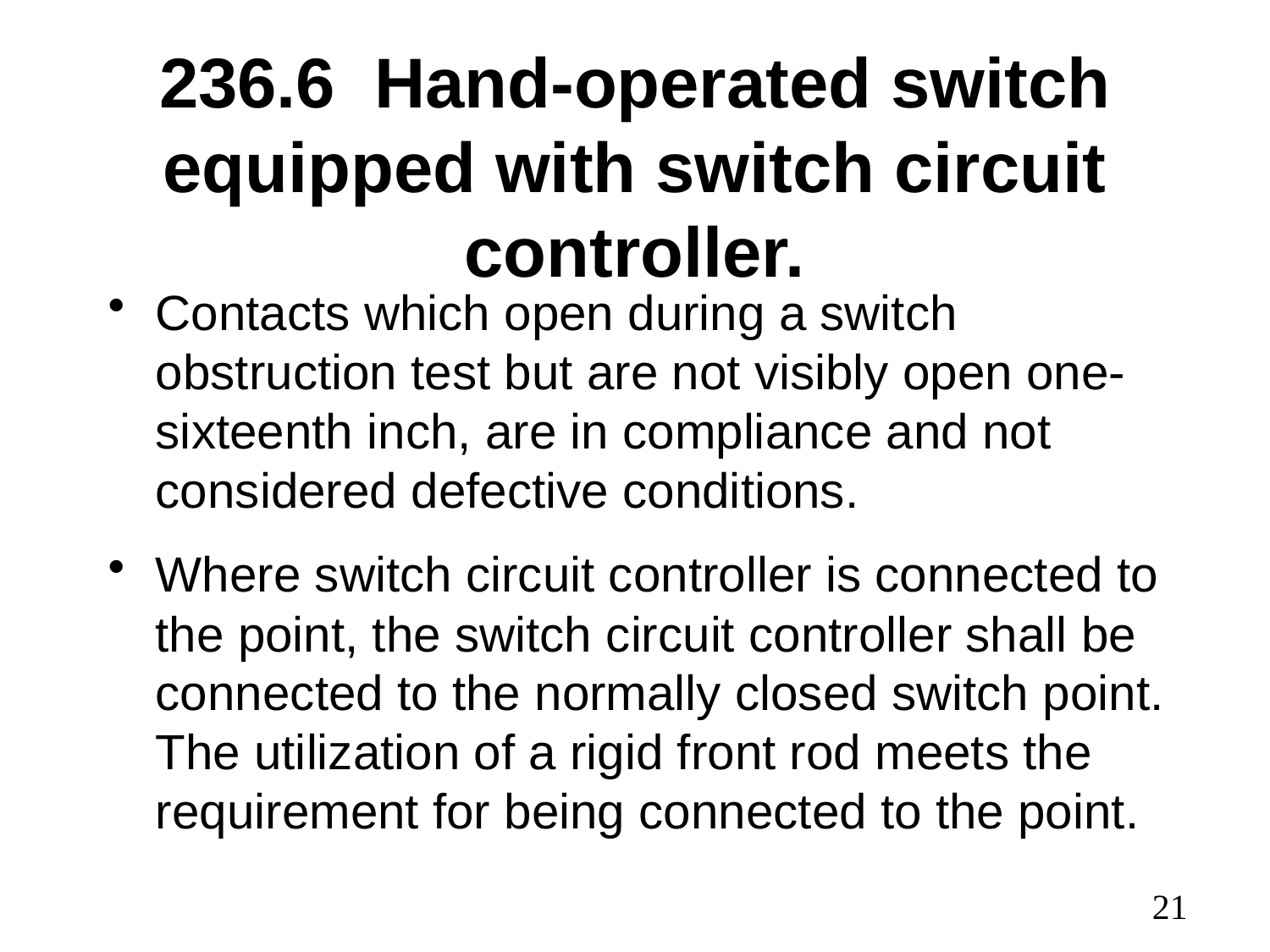

# 236.6  Hand-operated switch equipped with switch circuit controller.
Contacts which open during a switch obstruction test but are not visibly open one-sixteenth inch, are in compliance and not considered defective conditions.
Where switch circuit controller is connected to the point, the switch circuit controller shall be connected to the normally closed switch point. The utilization of a rigid front rod meets the requirement for being connected to the point.

21